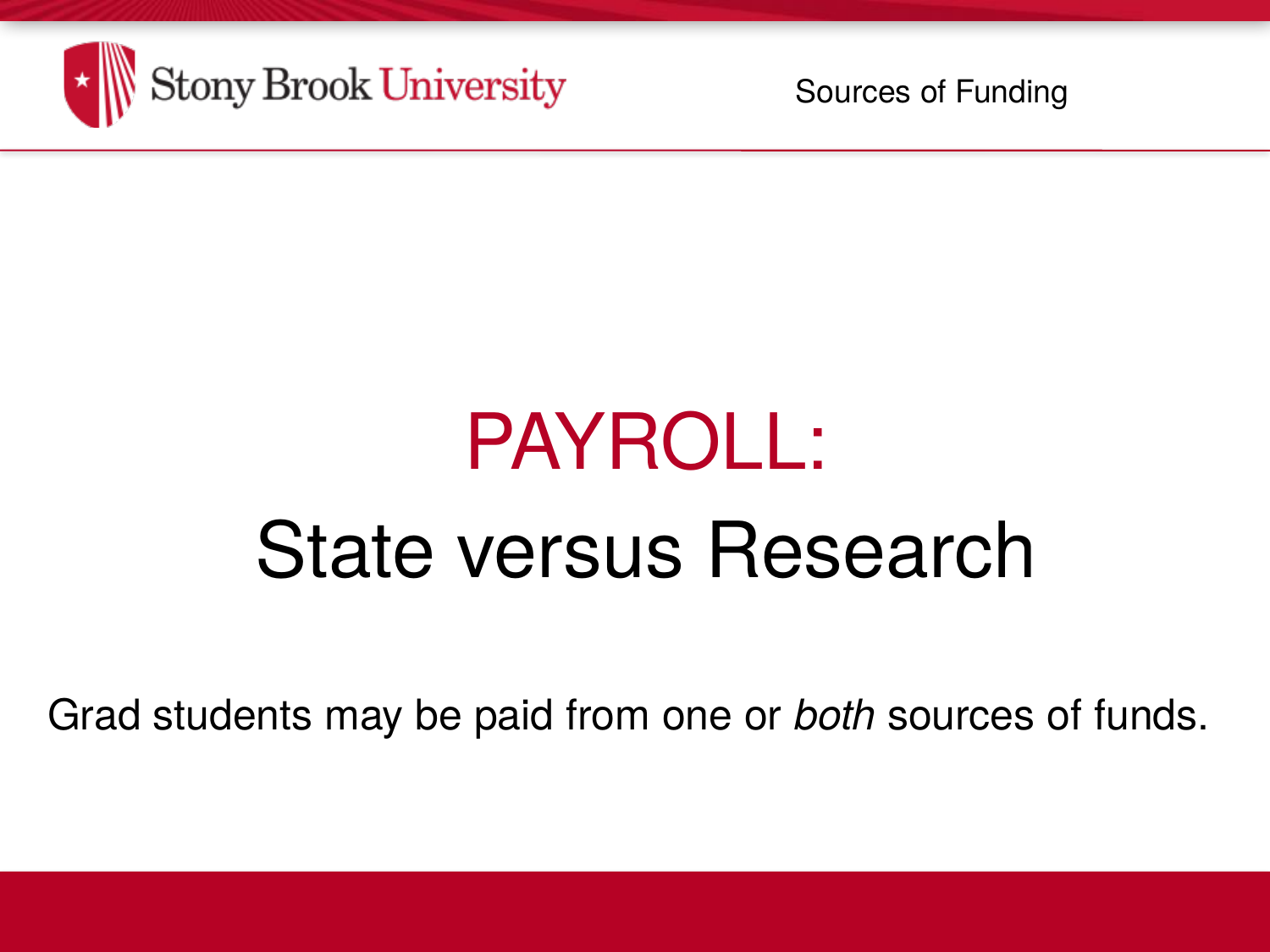

Sources of Funding
PAYROLL:
State versus Research
Grad students may be paid from one or both sources of funds.